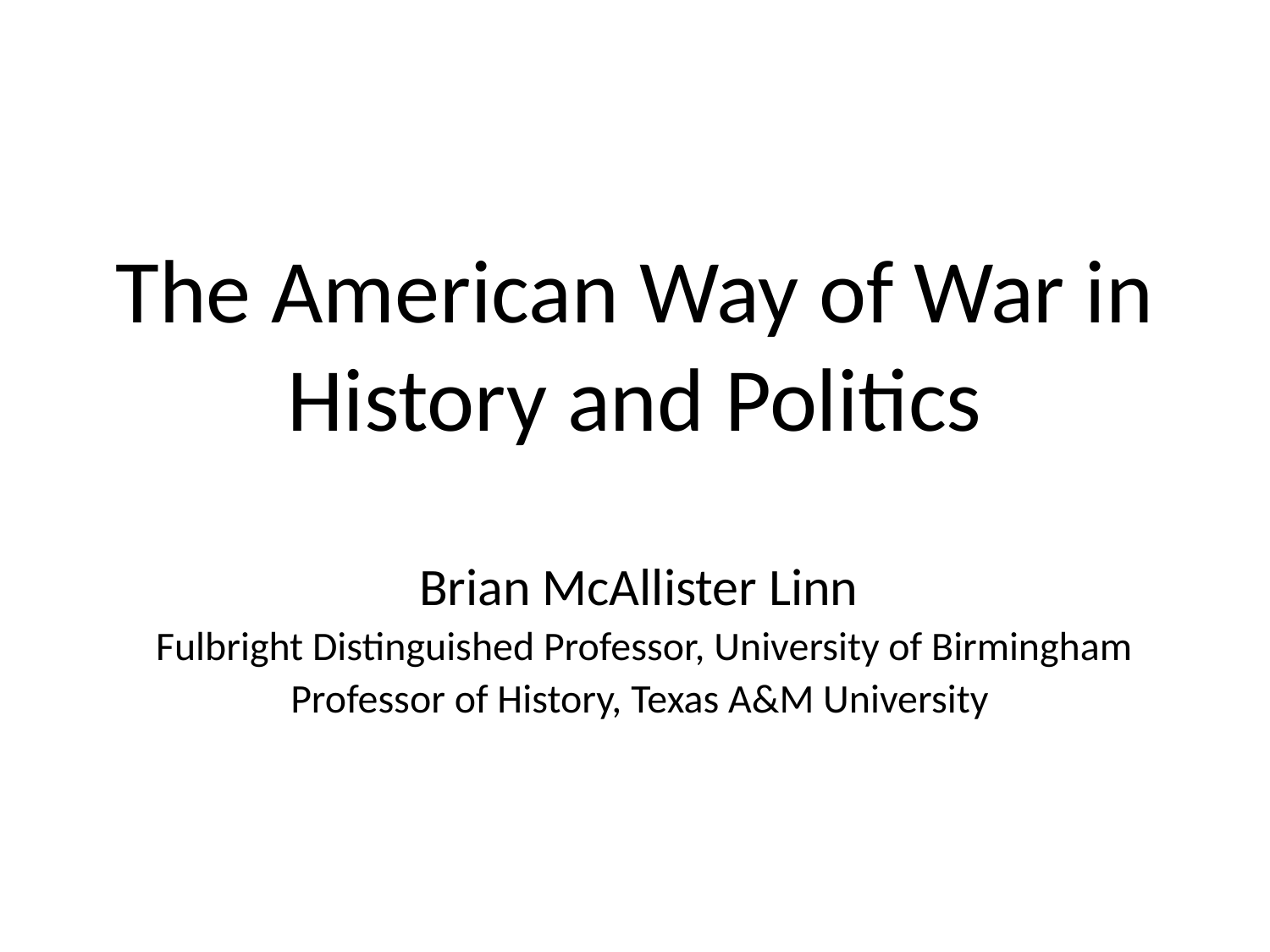

# The American Way of War in History and Politics
Brian McAllister Linn
Fulbright Distinguished Professor, University of Birmingham
Professor of History, Texas A&M University